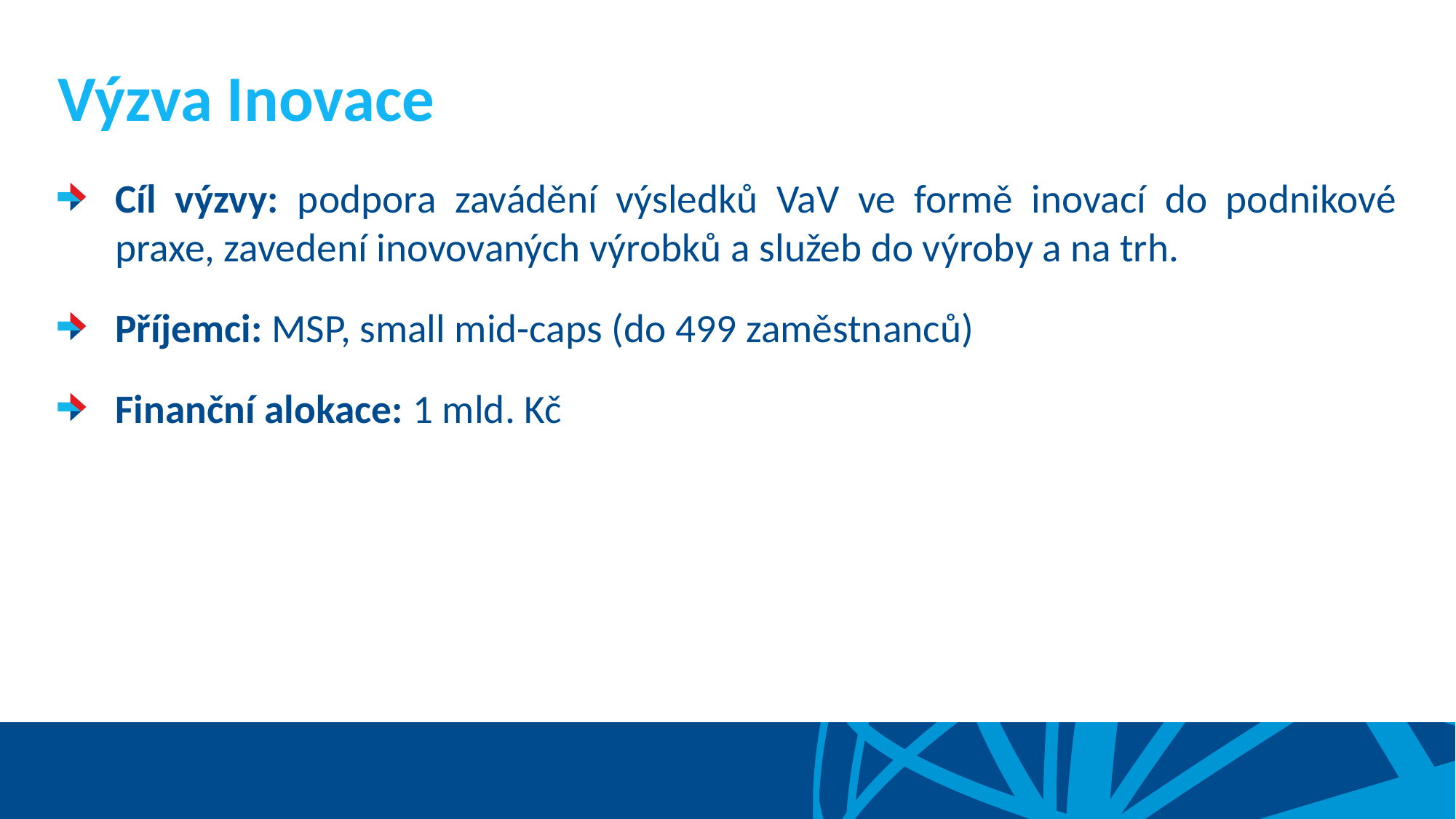

# Výzva Inovace
Cíl výzvy: podpora zavádění výsledků VaV ve formě inovací do podnikové praxe, zavedení inovovaných výrobků a služeb do výroby a na trh.
Příjemci: MSP, small mid-caps (do 499 zaměstnanců)
Finanční alokace: 1 mld. Kč